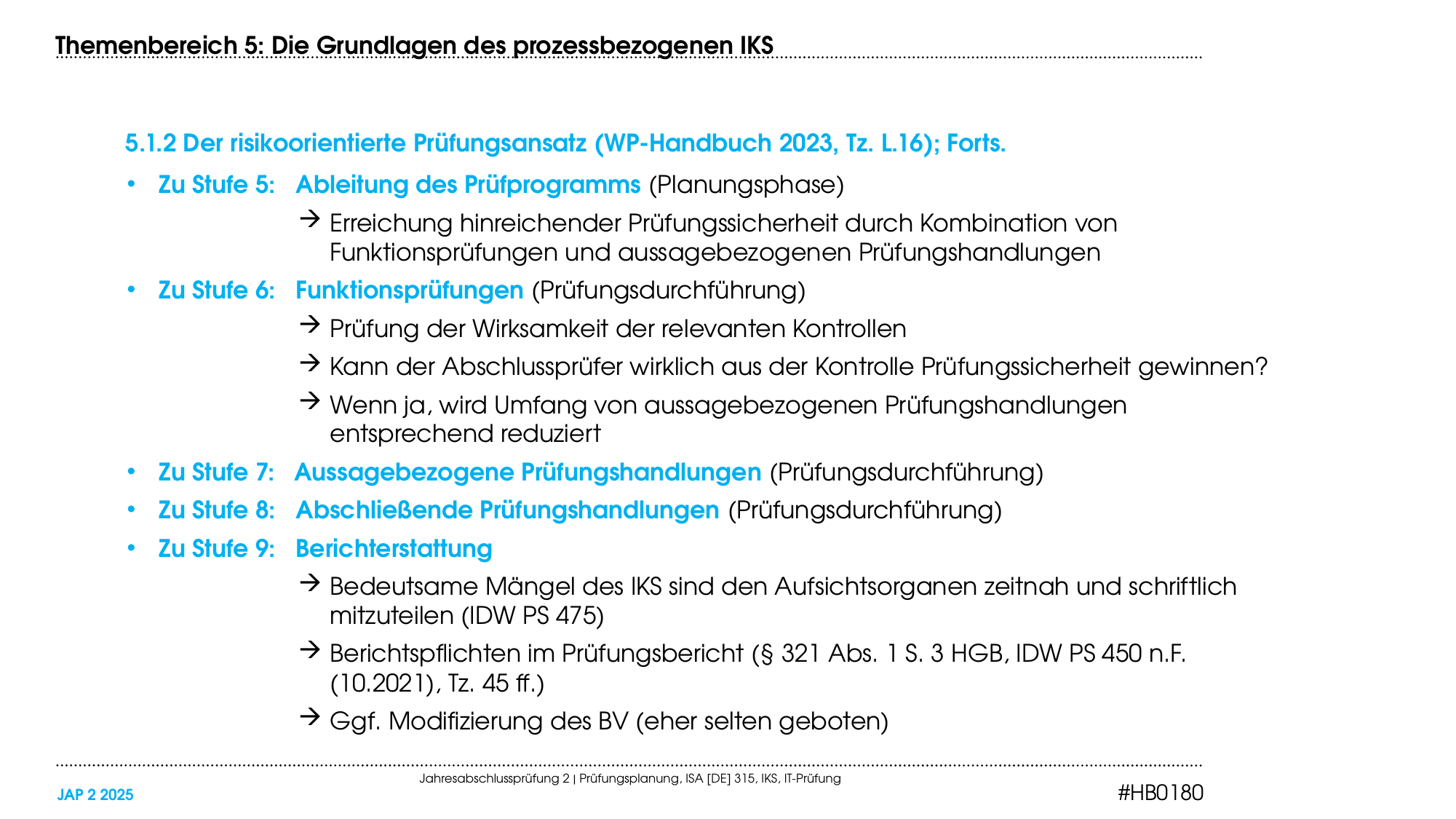

Themenbereich 5: Die Grundlagen des prozessbezogenen IKS
5.1.2 Der risikoorientierte Prüfungsansatz (WP-Handbuch 2023, Tz. L.16); Forts.
Zu Stufe 5:   Ableitung des Prüfprogramms (Planungsphase)
Erreichung hinreichender Prüfungssicherheit durch Kombination von Funktionsprüfungen und aussagebezogenen Prüfungshandlungen
Zu Stufe 6:   Funktionsprüfungen (Prüfungsdurchführung)
Prüfung der Wirksamkeit der relevanten Kontrollen
Kann der Abschlussprüfer wirklich aus der Kontrolle Prüfungssicherheit gewinnen?
Wenn ja, wird Umfang von aussagebezogenen Prüfungshandlungen entsprechend reduziert
Zu Stufe 7:   Aussagebezogene Prüfungshandlungen (Prüfungsdurchführung)
Zu Stufe 8:   Abschließende Prüfungshandlungen (Prüfungsdurchführung)
Zu Stufe 9:   Berichterstattung
Bedeutsame Mängel des IKS sind den Aufsichtsorganen zeitnah und schriftlich mitzuteilen (IDW PS 475)
Berichtspflichten im Prüfungsbericht (§ 321 Abs. 1 S. 3 HGB, IDW PS 450 n.F. (10.2021), Tz. 45 ff.)
Ggf. Modifizierung des BV (eher selten geboten)